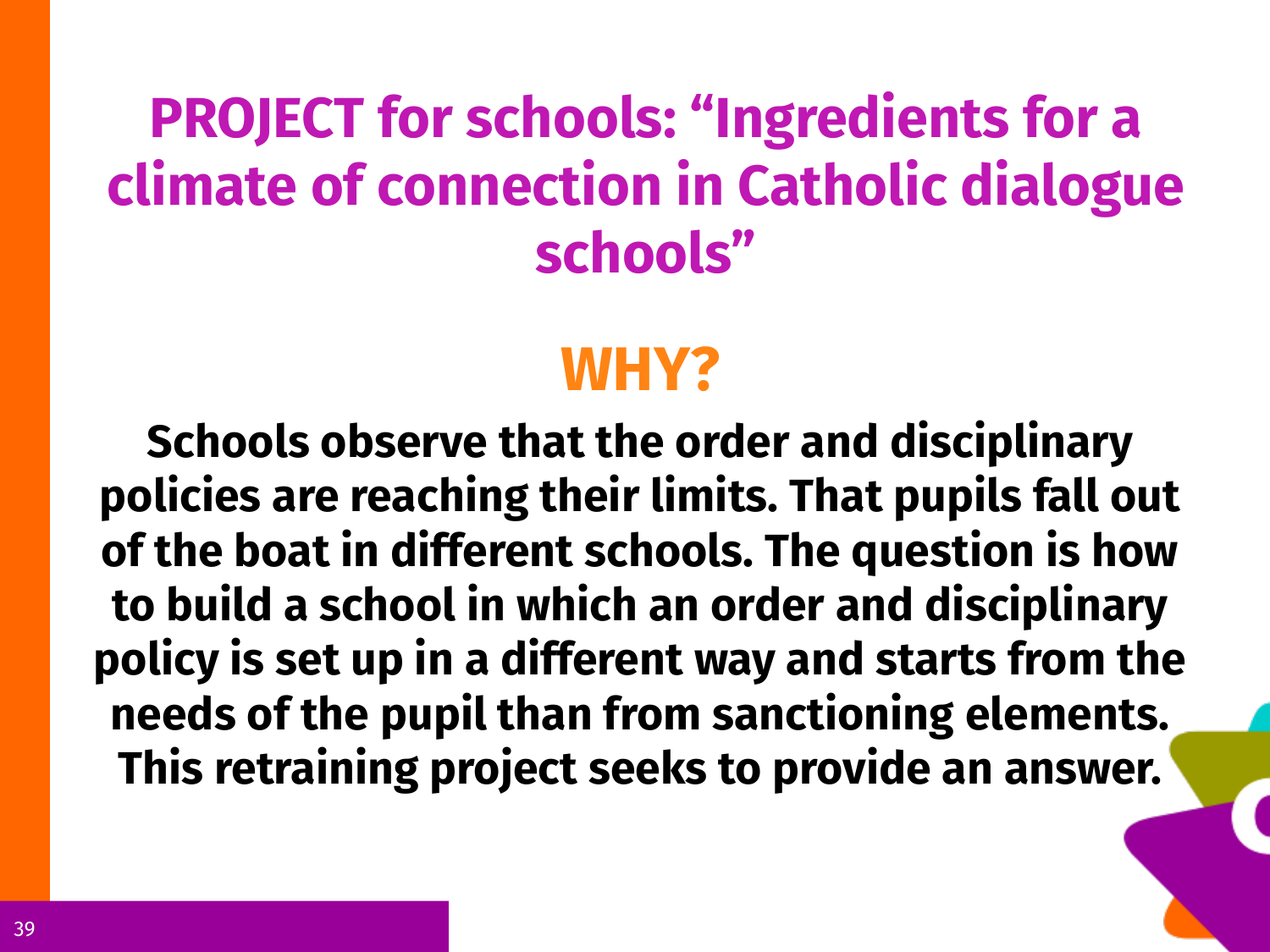

# PROJECT for schools: “Ingredients for a climate of connection in Catholic dialogue schools”

WHY?
Schools observe that the order and disciplinary policies are reaching their limits. That pupils fall out of the boat in different schools. The question is how to build a school in which an order and disciplinary policy is set up in a different way and starts from the needs of the pupil than from sanctioning elements. This retraining project seeks to provide an answer.